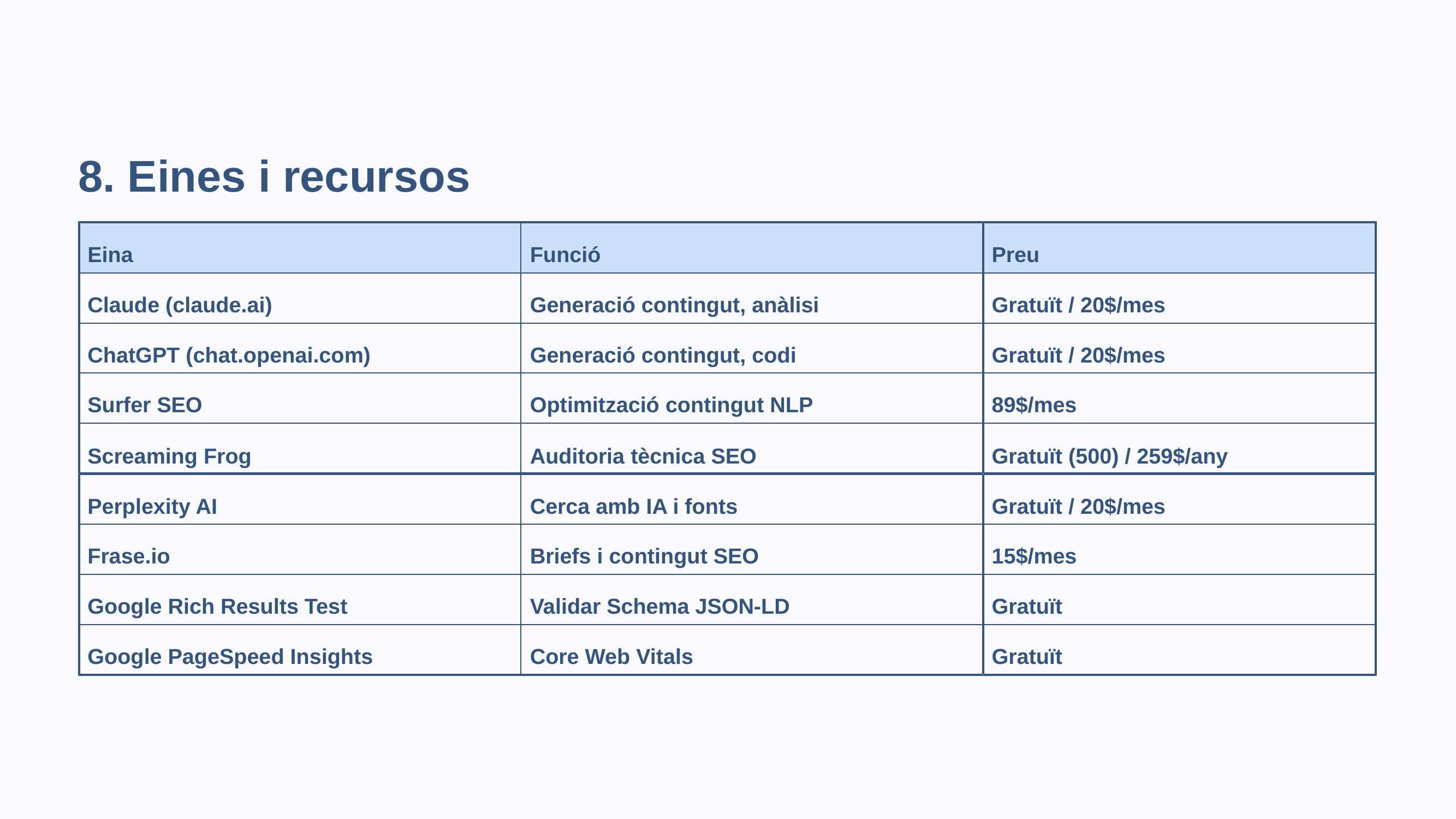

8. Eines i recursos

Eina
Funció
Preu

Claude (claude.ai)
Generació contingut, anàlisi
Gratuït / 20$/mes

ChatGPT (chat.openai.com)
Generació contingut, codi
Gratuït / 20$/mes

Surfer SEO
Optimització contingut NLP
89$/mes

Screaming Frog
Auditoria tècnica SEO
Gratuït (500) / 259$/any

Perplexity AI
Cerca amb IA i fonts
Gratuït / 20$/mes

Frase.io
Briefs i contingut SEO
15$/mes

Google Rich Results Test
Validar Schema JSON-LD
Gratuït

Google PageSpeed Insights
Core Web Vitals
Gratuït